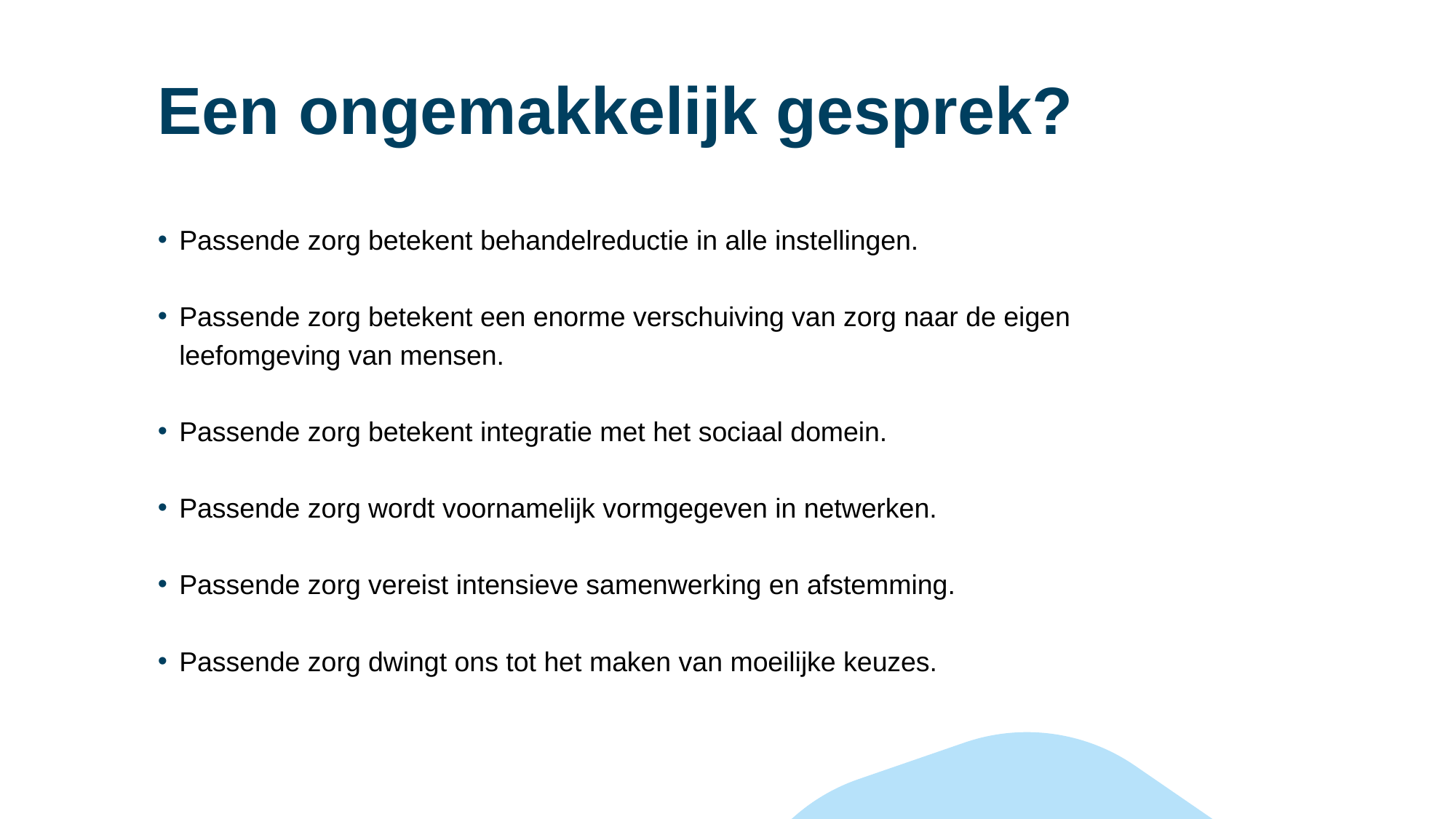

# Een ongemakkelijk gesprek?
Passende zorg betekent behandelreductie in alle instellingen.

Passende zorg betekent een enorme verschuiving van zorg naar de eigen leefomgeving van mensen.

Passende zorg betekent integratie met het sociaal domein.

Passende zorg wordt voornamelijk vormgegeven in netwerken.

Passende zorg vereist intensieve samenwerking en afstemming.

Passende zorg dwingt ons tot het maken van moeilijke keuzes.